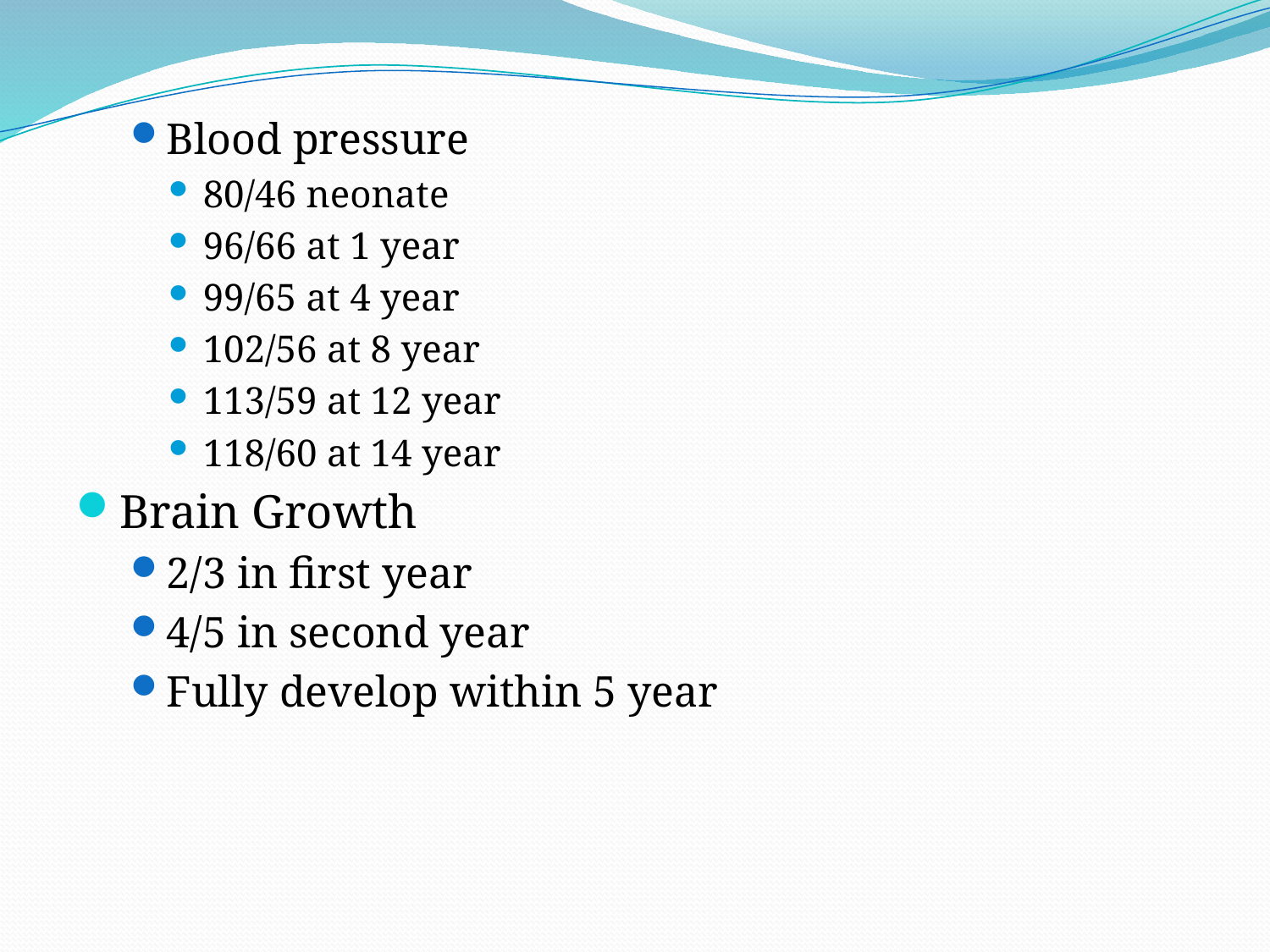

#
Blood pressure
80/46 neonate
96/66 at 1 year
99/65 at 4 year
102/56 at 8 year
113/59 at 12 year
118/60 at 14 year
Brain Growth
2/3 in first year
4/5 in second year
Fully develop within 5 year